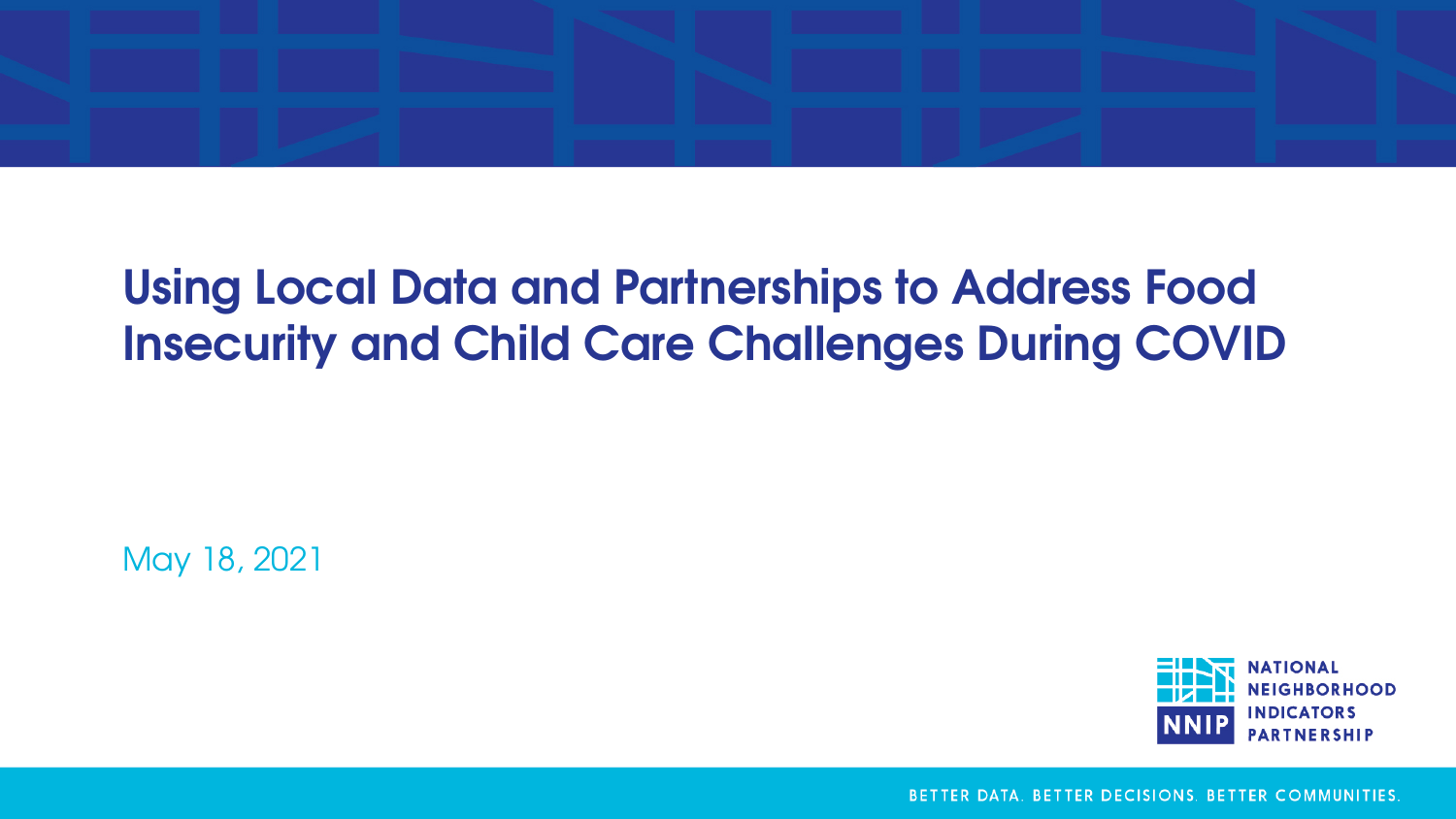

# Using Local Data and Partnerships to Address Food Insecurity and Child Care Challenges During COVID
May 18, 2021